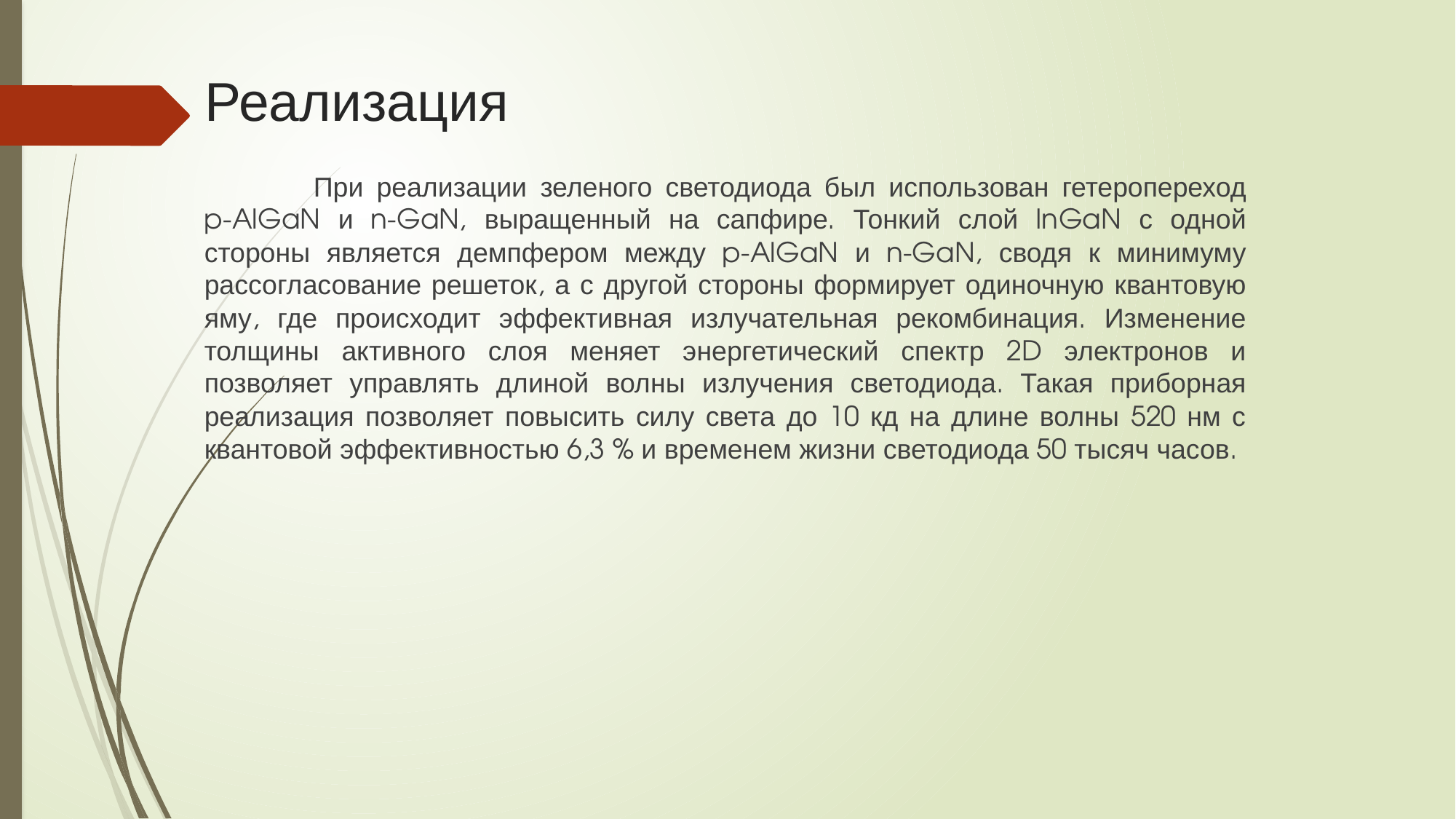

# Реализация
	При реализации зеленого светодиода был использован гетеропереход p-AlGaN и n-GaN, выращенный на сапфире. Тонкий слой InGaN с одной стороны является демпфером между p-AlGaN и n-GaN, сводя к минимуму рассогласование решеток, а с другой стороны формирует одиночную квантовую яму, где происходит эффективная излучательная рекомбинация. Изменение толщины активного слоя меняет энергетический спектр 2D электронов и позволяет управлять длиной волны излучения светодиода. Такая приборная реализация позволяет повысить силу света до 10 кд на длине волны 520 нм с квантовой эффективностью 6,3 % и временем жизни светодиода 50 тысяч часов.